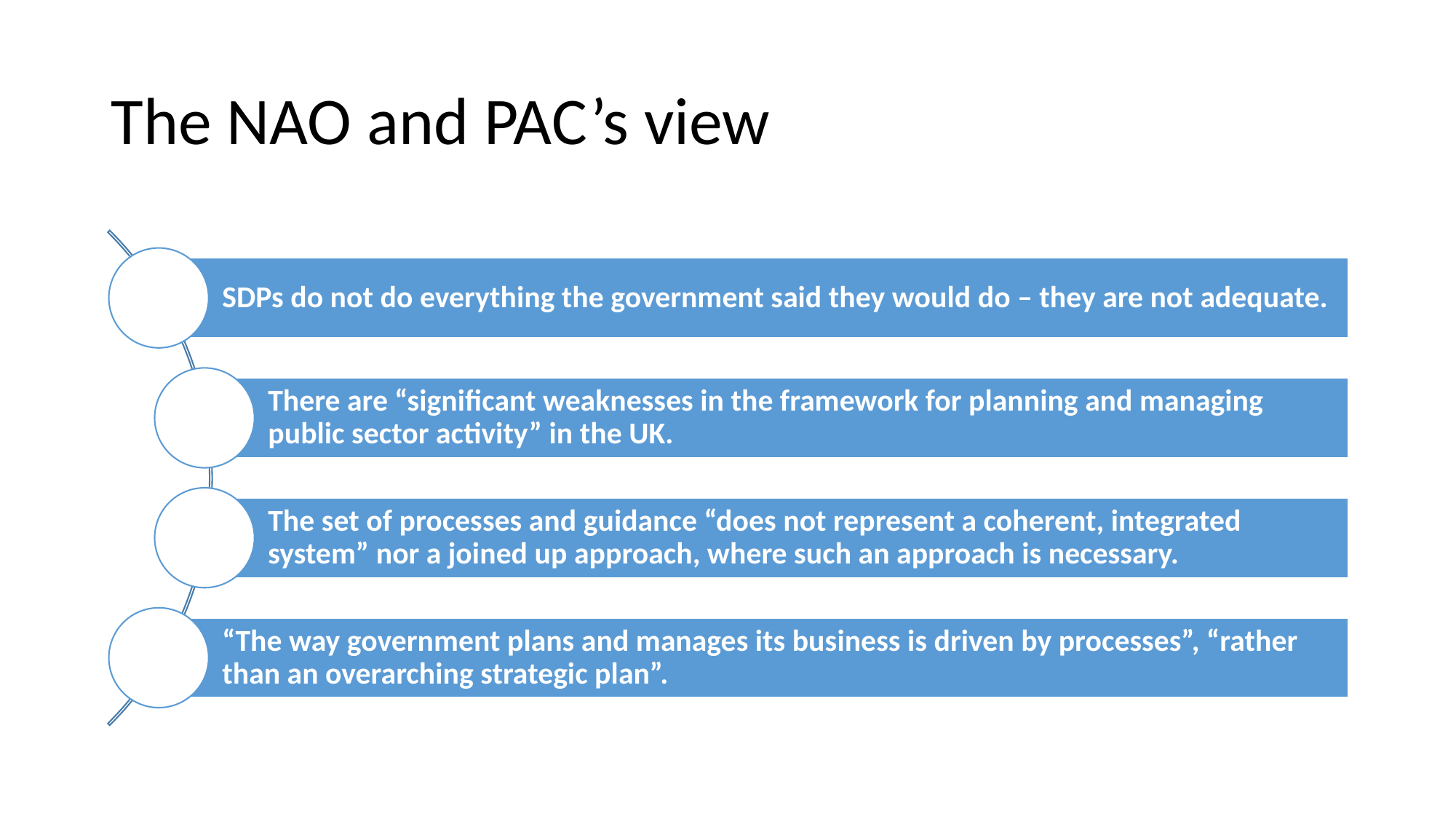

# The NAO and PAC’s view
SDPs do not do everything the government said they would do – they are not adequate.
There are “significant weaknesses in the framework for planning and managing public sector activity” in the UK.
The set of processes and guidance “does not represent a coherent, integrated system” nor a joined up approach, where such an approach is necessary.
“The way government plans and manages its business is driven by processes”, “rather than an overarching strategic plan”.